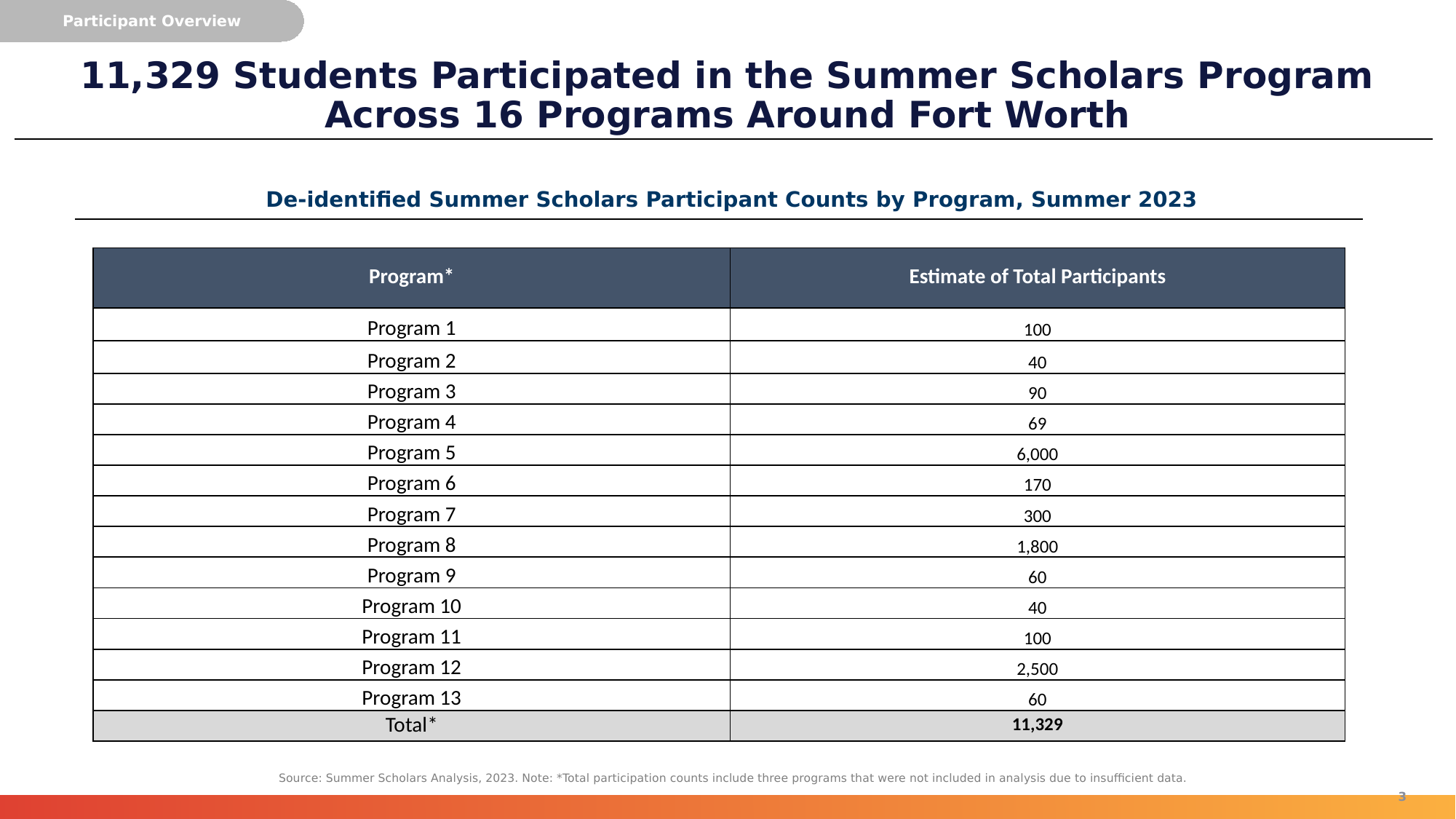

Participant Overview

# 11,329 Students Participated in the Summer Scholars Program Across 16 Programs Around Fort Worth
De-identified Summer Scholars Participant Counts by Program, Summer 2023
| Program\* | Estimate of Total Participants |
| --- | --- |
| Program 1 | 100 |
| Program 2 | 40 |
| Program 3 | 90 |
| Program 4 | 69 |
| Program 5 | 6,000 |
| Program 6 | 170 |
| Program 7 | 300 |
| Program 8 | 1,800 |
| Program 9 | 60 |
| Program 10 | 40 |
| Program 11 | 100 |
| Program 12 | 2,500 |
| Program 13 | 60 |
| Total\* | 11,329 |
Source: Summer Scholars Analysis, 2023. Note: *Total participation counts include three programs that were not included in analysis due to insufficient data.